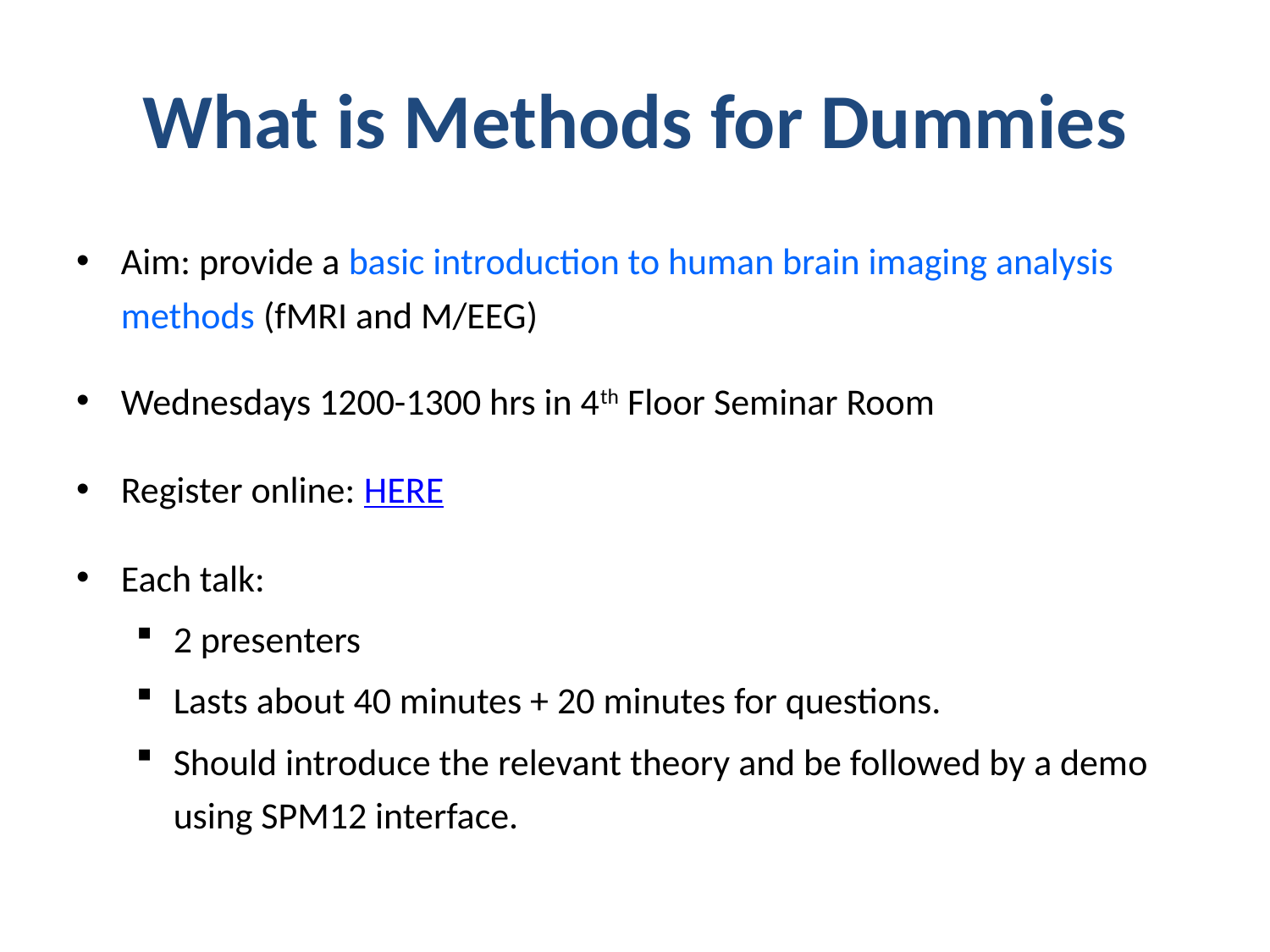

# What is Methods for Dummies
Aim: provide a basic introduction to human brain imaging analysis methods (fMRI and M/EEG)

Wednesdays 1200-1300 hrs in 4th Floor Seminar Room

Register online: HERE

Each talk:
2 presenters
Lasts about 40 minutes + 20 minutes for questions.
Should introduce the relevant theory and be followed by a demo using SPM12 interface.